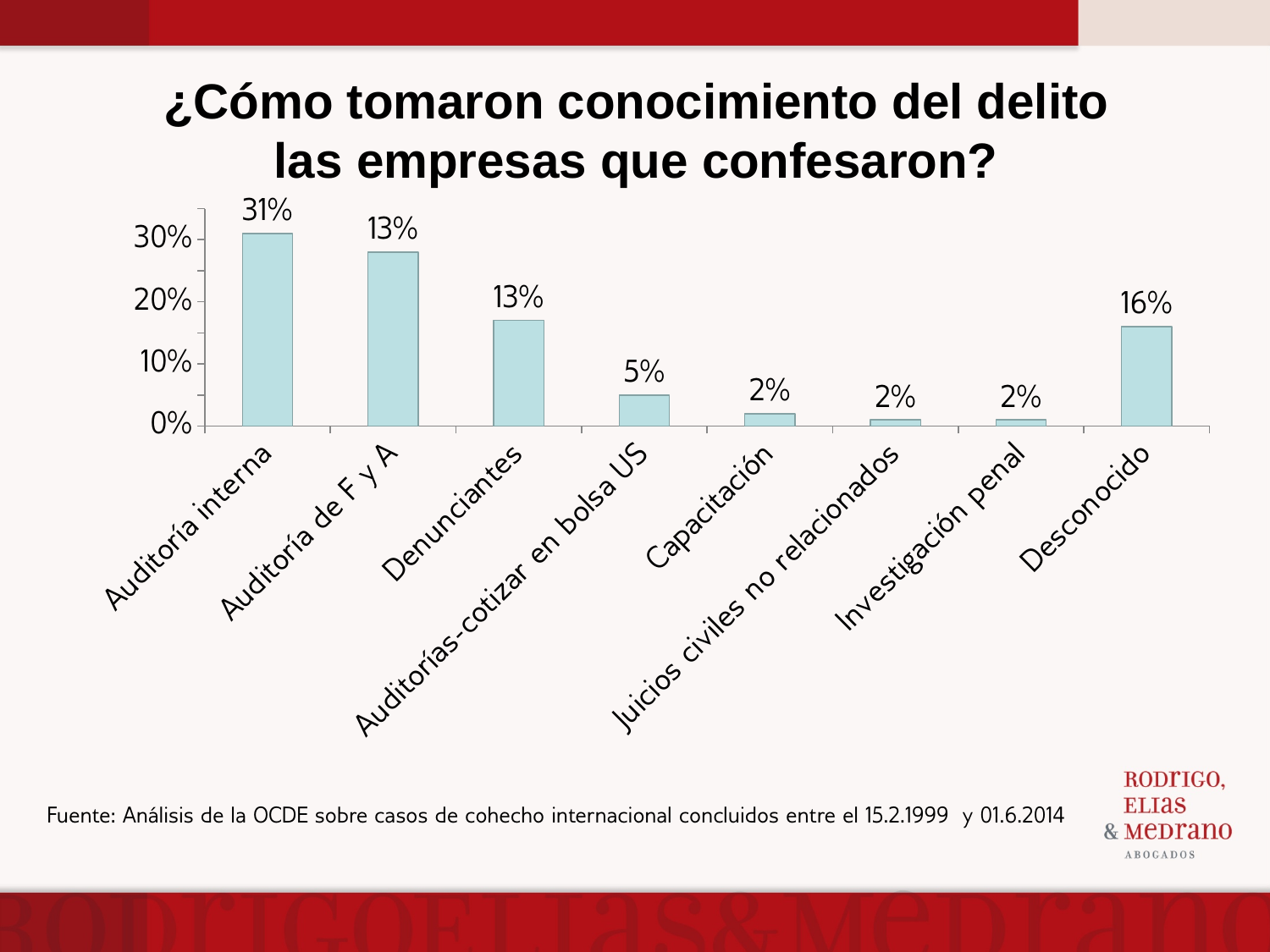

# ¿Cómo tomaron conocimiento del delito las empresas que confesaron?

### Chart

| Category | Porcentaje |
|---|---|
| Auditoría interna | 0.3100000000000002 |
| Auditoría de F y A | 0.2800000000000001 |
| Denunciantes | 0.17 |
| Auditorías-cotizar en bolsa US | 0.05 |
| Capacitación | 0.02000000000000001 |
| Juicios civiles no relacionados | 0.010000000000000005 |
| Investigación penal | 0.010000000000000005 |
| Desconocido | 0.16 |

Fuente: Análisis de la OCDE sobre casos de cohecho internacional concluidos entre el 15.2.1999  y 01.6.2014